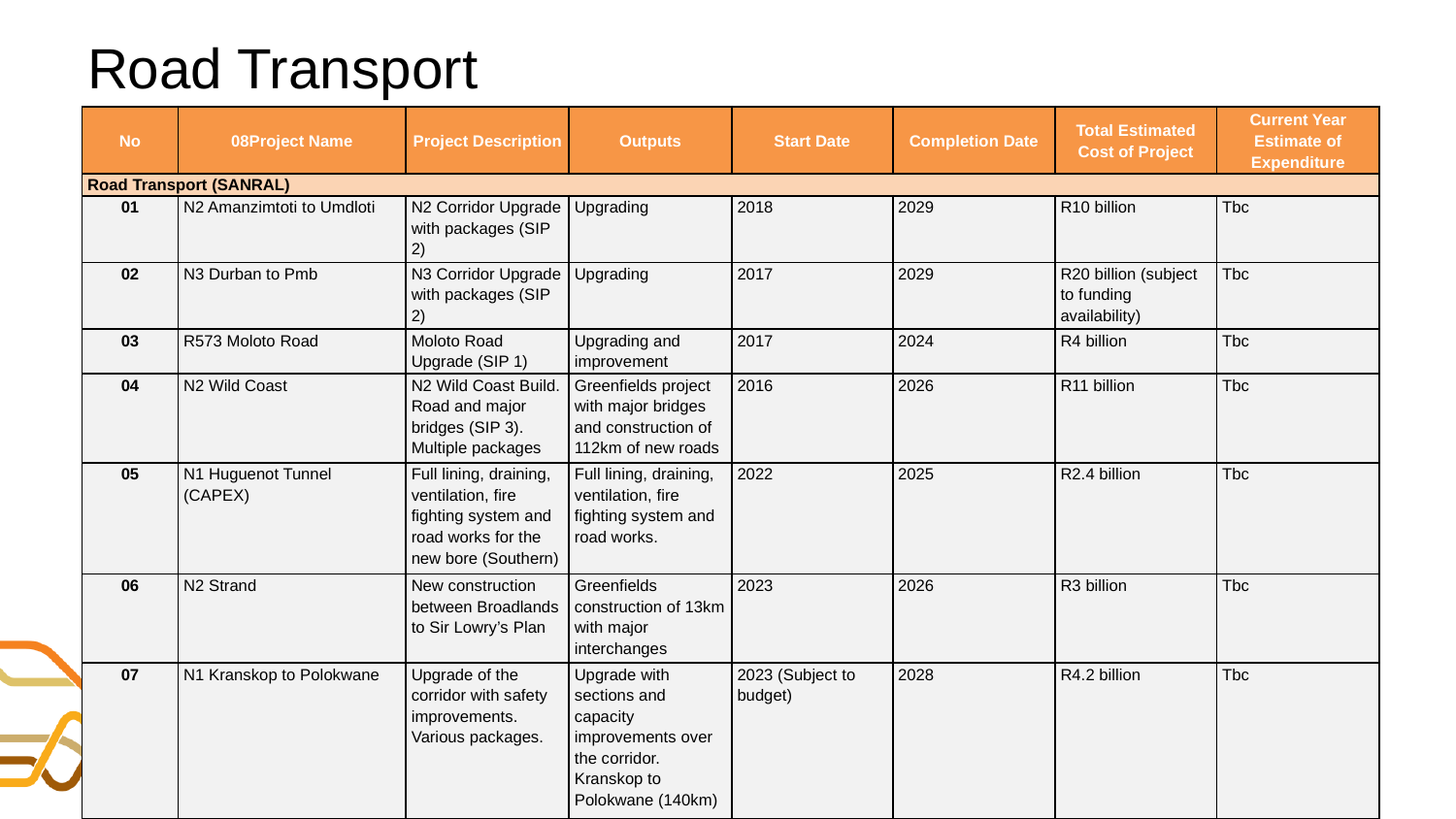

# Road Transport

| No | 08Project Name | Project Description | Outputs | Start Date | Completion Date | Total Estimated Cost of Project | Current Year Estimate of Expenditure |
| --- | --- | --- | --- | --- | --- | --- | --- |
| Road Transport (SANRAL) |  |  |  |  |  |  |  |
| 01 | N2 Amanzimtoti to Umdloti | N2 Corridor Upgrade with packages (SIP 2) | Upgrading | 2018 | 2029 | R10 billion | Tbc |
| 02 | N3 Durban to Pmb | N3 Corridor Upgrade with packages (SIP 2) | Upgrading | 2017 | 2029 | R20 billion (subject to funding availability) | Tbc |
| 03 | R573 Moloto Road | Moloto Road Upgrade (SIP 1) | Upgrading and improvement | 2017 | 2024 | R4 billion | Tbc |
| 04 | N2 Wild Coast | N2 Wild Coast Build. Road and major bridges (SIP 3). Multiple packages | Greenfields project with major bridges and construction of 112km of new roads | 2016 | 2026 | R11 billion | Tbc |
| 05 | N1 Huguenot Tunnel (CAPEX) | Full lining, draining, ventilation, fire fighting system and road works for the new bore (Southern) | Full lining, draining, ventilation, fire fighting system and road works. | 2022 | 2025 | R2.4 billion | Tbc |
| 06 | N2 Strand | New construction between Broadlands to Sir Lowry’s Plan | Greenfields construction of 13km with major interchanges | 2023 | 2026 | R3 billion | Tbc |
| 07 | N1 Kranskop to Polokwane | Upgrade of the corridor with safety improvements. Various packages. | Upgrade with sections and capacity improvements over the corridor. Kranskop to Polokwane (140km) | 2023 (Subject to budget) | 2028 | R4.2 billion | Tbc |

150